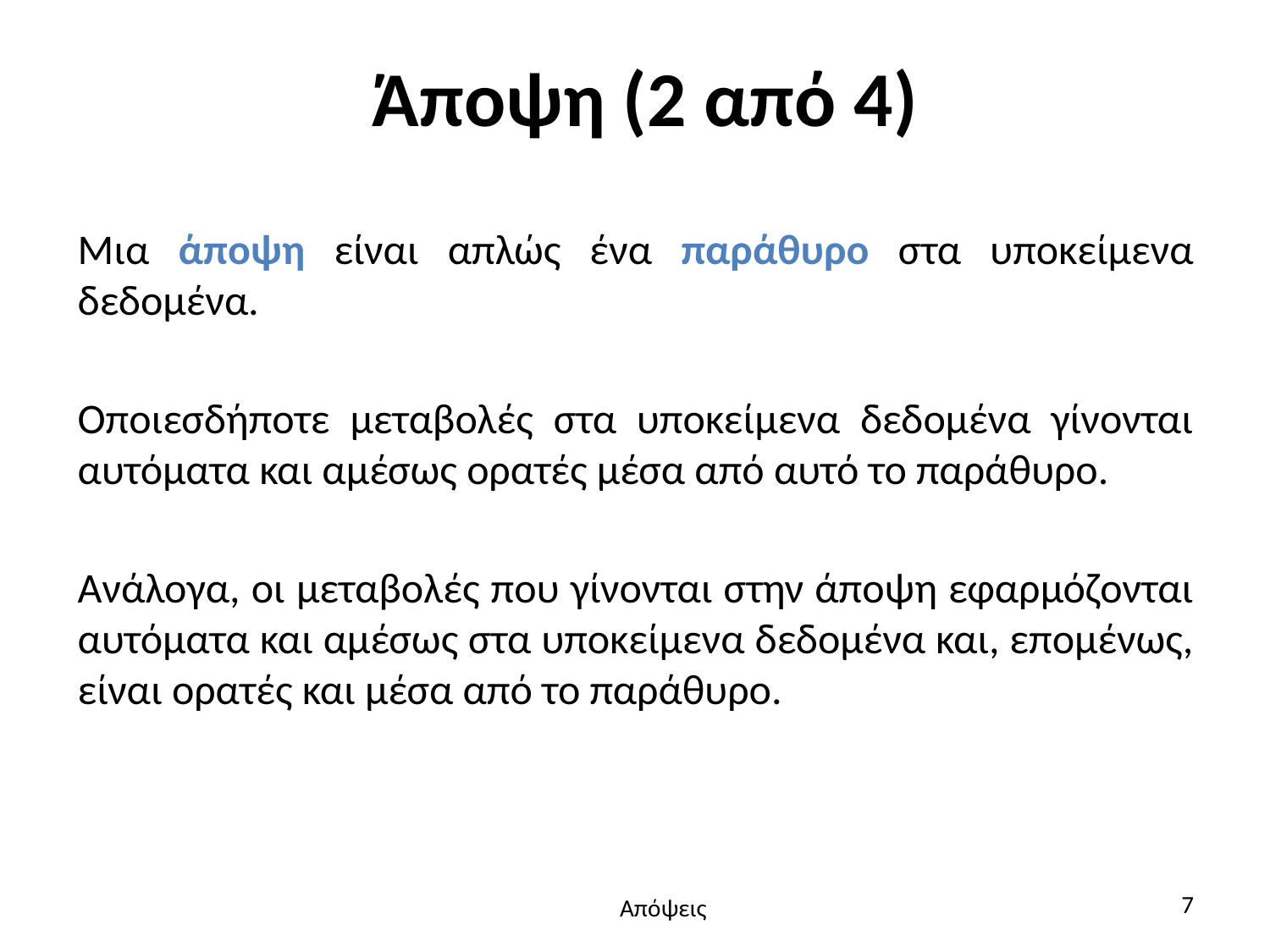

# Άποψη (2 από 4)
Μια άποψη είναι απλώς ένα παράθυρο στα υποκείμενα δεδομένα.

Οποιεσδήποτε μεταβολές στα υποκείμενα δεδομένα γίνονται αυτόματα και αμέσως ορατές μέσα από αυτό το παράθυρο.

Ανάλογα, οι μεταβολές που γίνονται στην άποψη εφαρμόζονται αυτόματα και αμέσως στα υποκείμενα δεδομένα και, επομένως, είναι ορατές και μέσα από το παράθυρο.

7
Απόψεις